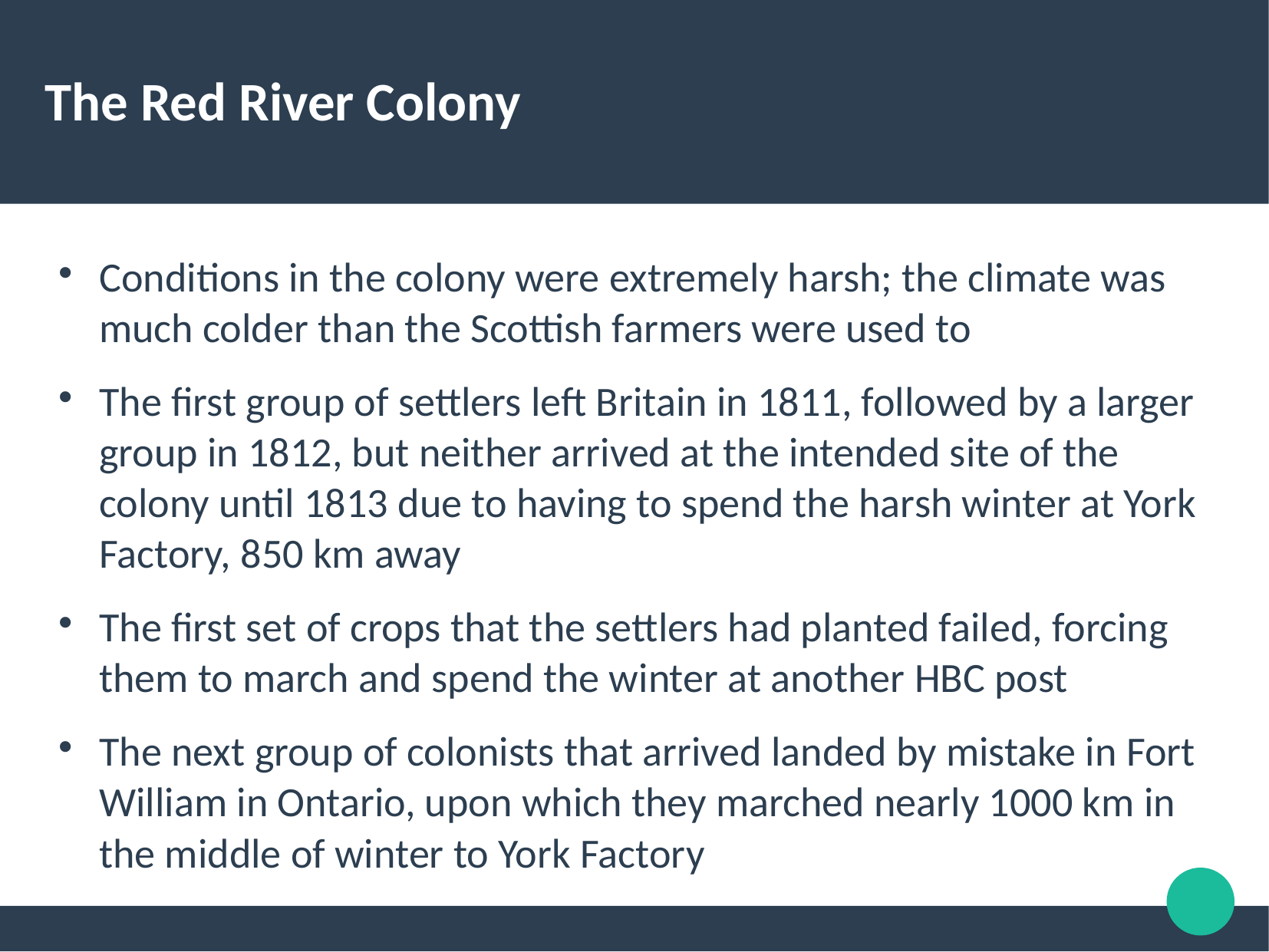

The Red River Colony
Conditions in the colony were extremely harsh; the climate was much colder than the Scottish farmers were used to
The first group of settlers left Britain in 1811, followed by a larger group in 1812, but neither arrived at the intended site of the colony until 1813 due to having to spend the harsh winter at York Factory, 850 km away
The first set of crops that the settlers had planted failed, forcing them to march and spend the winter at another HBC post
The next group of colonists that arrived landed by mistake in Fort William in Ontario, upon which they marched nearly 1000 km in the middle of winter to York Factory